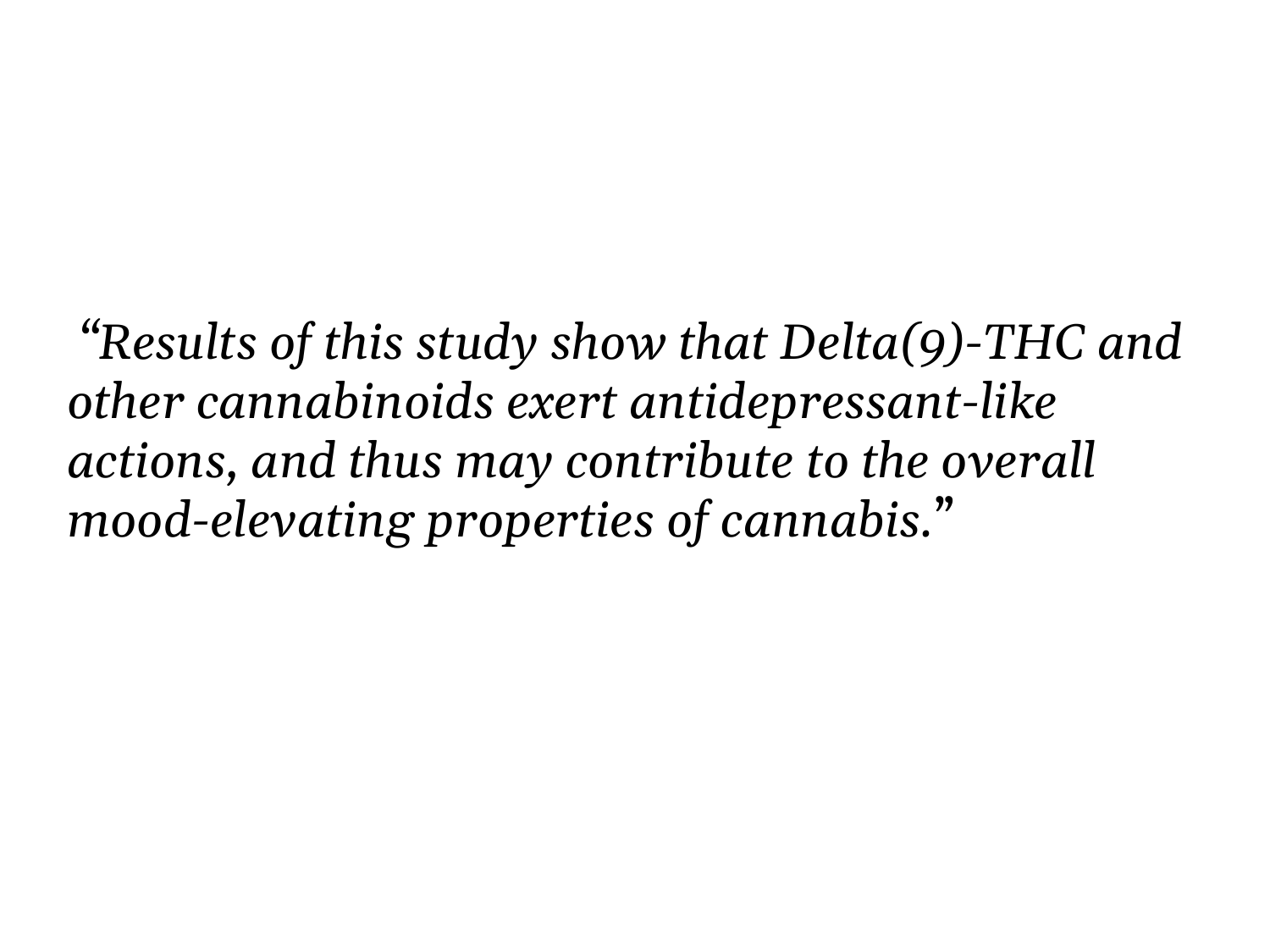

“Results of this study show that Delta(9)-THC and other cannabinoids exert antidepressant-like actions, and thus may contribute to the overall mood-elevating properties of cannabis.”